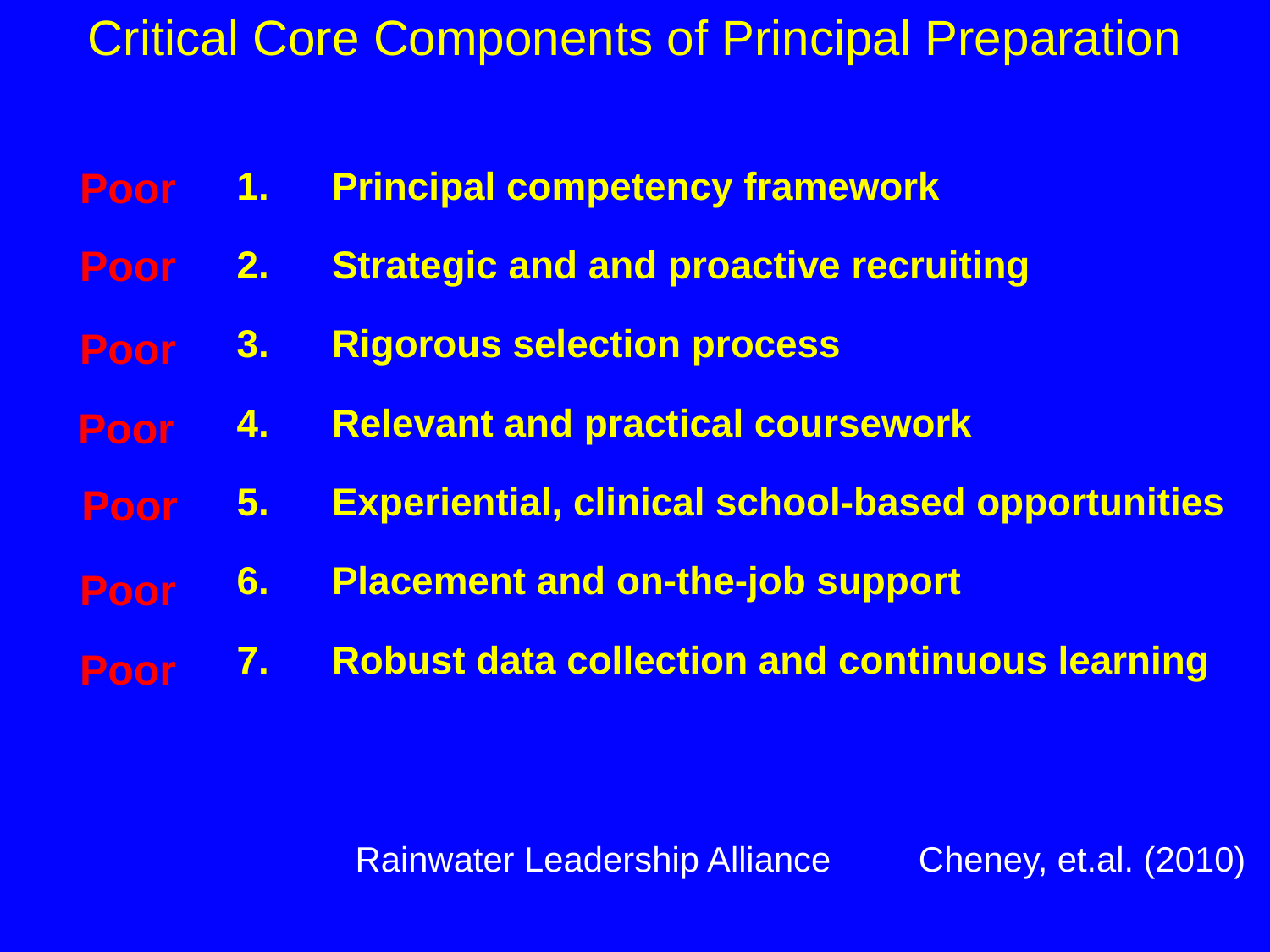

# Critical Core Components of Principal Preparation

Principal competency framework

Strategic and and proactive recruiting

Rigorous selection process

4.	Relevant and practical coursework

5.	Experiential, clinical school-based opportunities

6.	Placement and on-the-job support

7.	Robust data collection and continuous learning

Rainwater Leadership Alliance         Cheney, et.al. (2010)
Poor
Poor
Poor
Poor
Poor
Poor
Poor